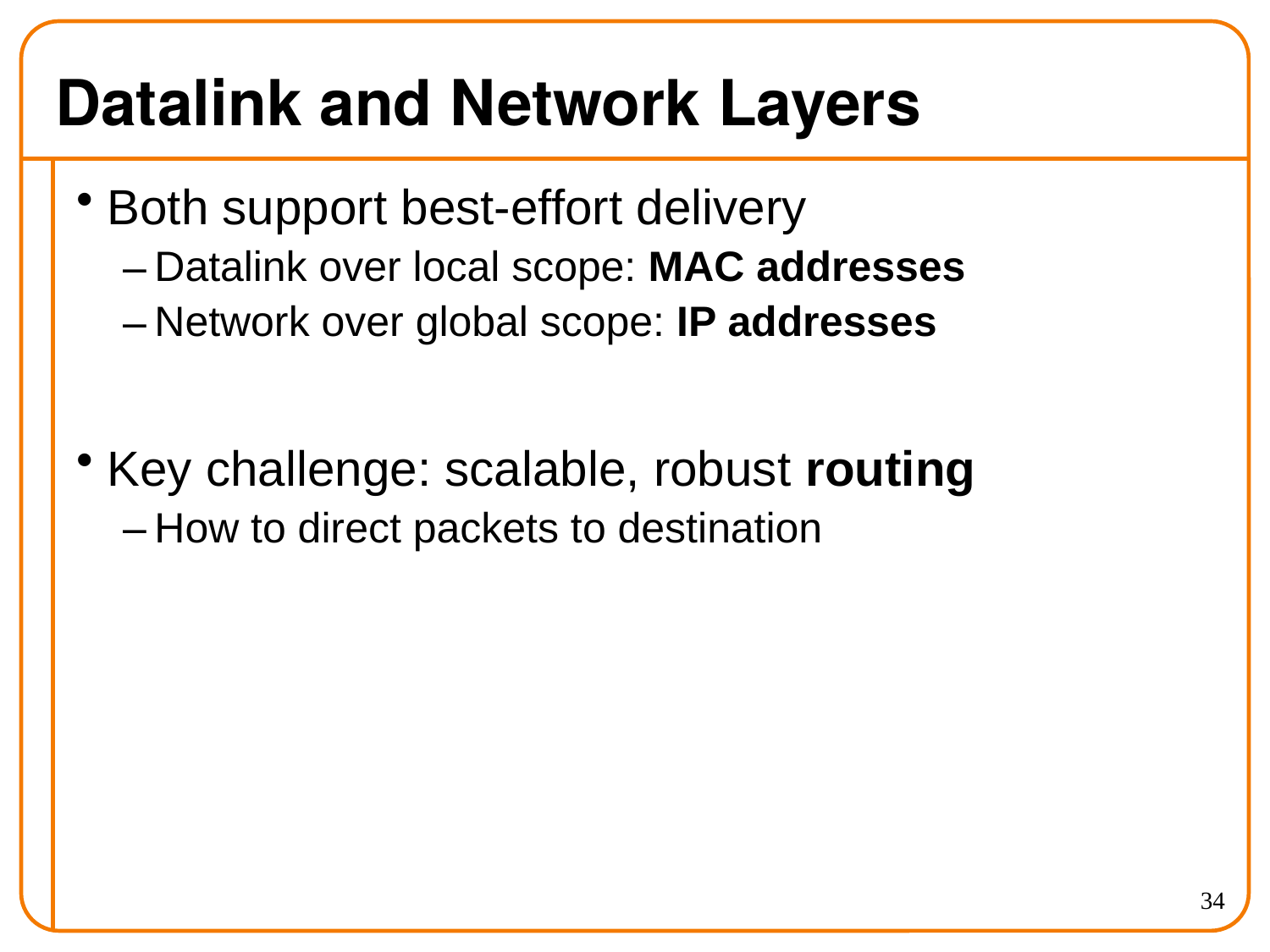

# Datalink and Network Layers
Both support best-effort delivery
Datalink over local scope: MAC addresses
Network over global scope: IP addresses

Key challenge: scalable, robust routing
How to direct packets to destination

34